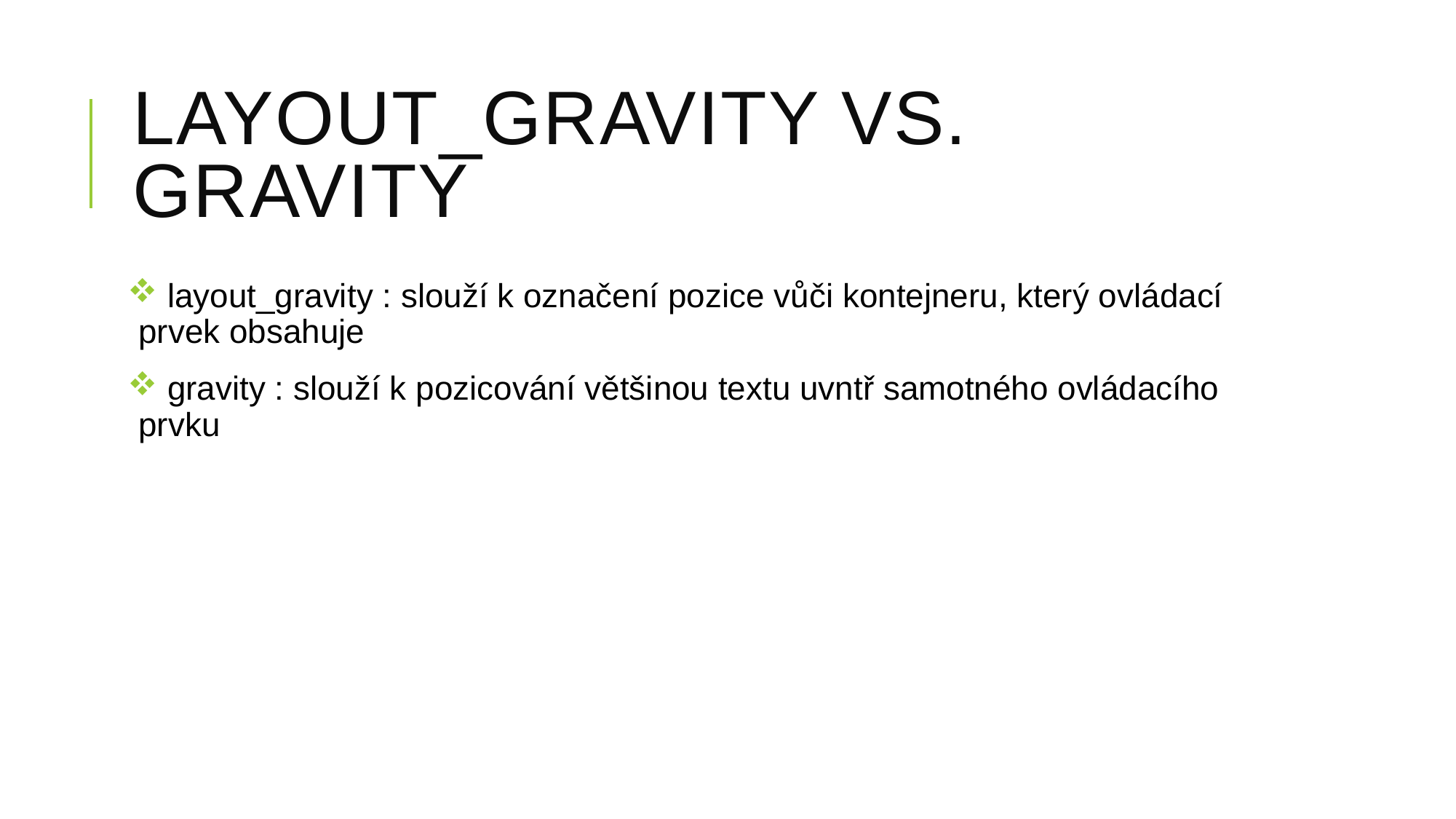

# Layout_gravity vs. gravity
 layout_gravity : slouží k označení pozice vůči kontejneru, který ovládací prvek obsahuje
 gravity : slouží k pozicování většinou textu uvntř samotného ovládacího prvku